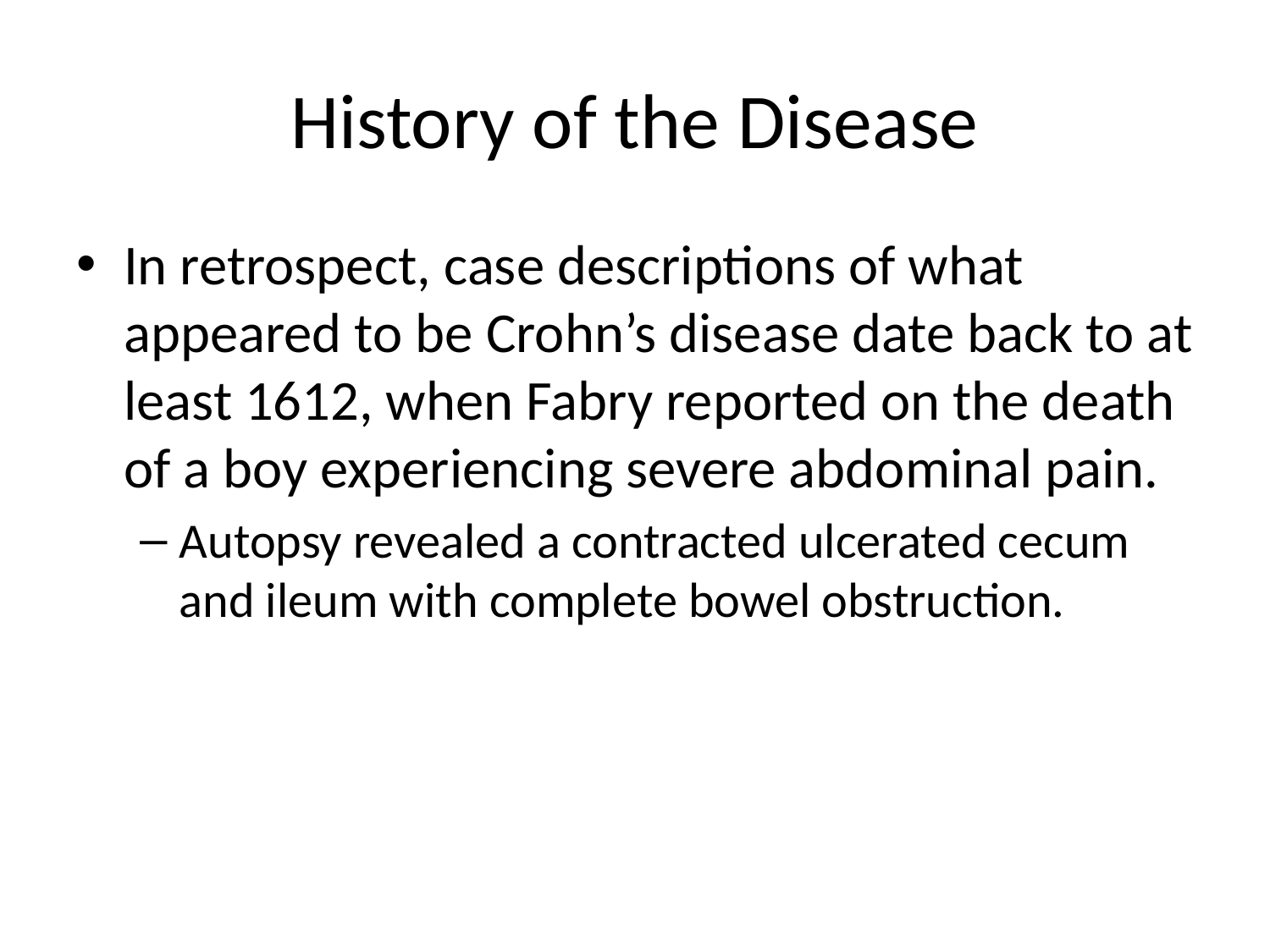

# History of the Disease
In retrospect, case descriptions of what appeared to be Crohn’s disease date back to at least 1612, when Fabry reported on the death of a boy experiencing severe abdominal pain.
Autopsy revealed a contracted ulcerated cecum and ileum with complete bowel obstruction.